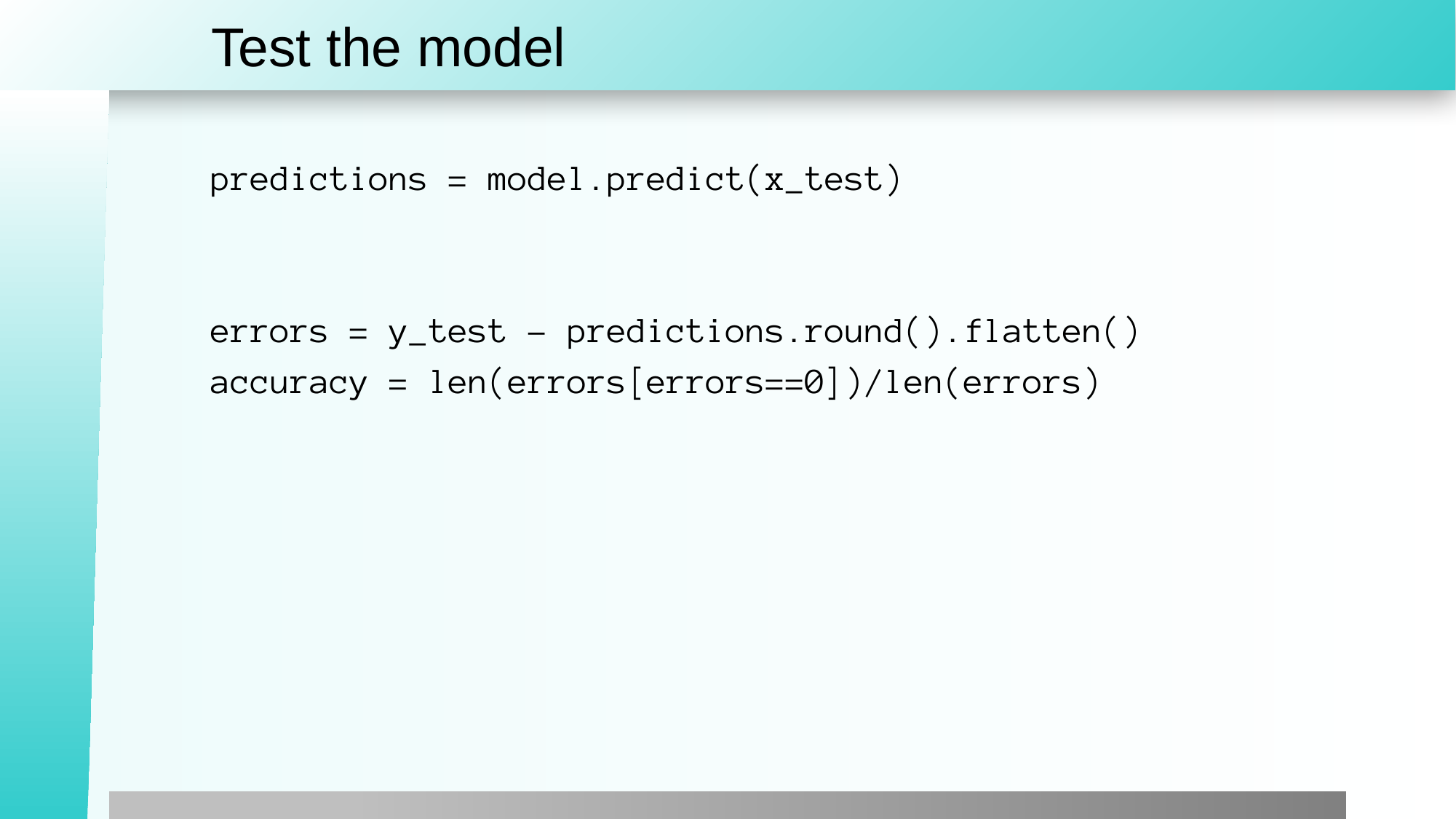

# Test the model
predictions = model.predict(x_test)

errors = y_test - predictions.round().flatten()
accuracy = len(errors[errors==0])/len(errors)